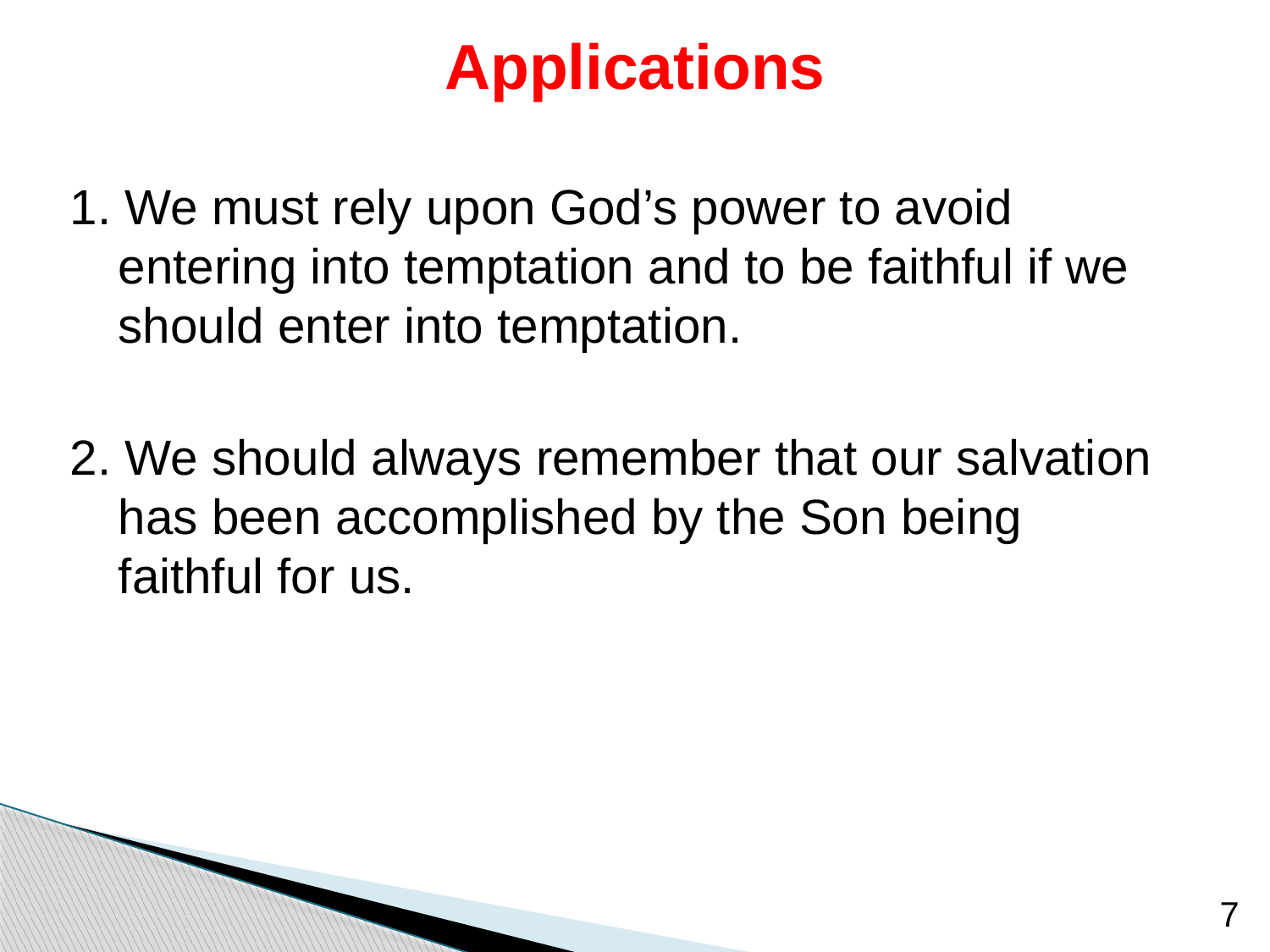

# Applications
1. We must rely upon God’s power to avoid entering into temptation and to be faithful if we should enter into temptation.

2. We should always remember that our salvation has been accomplished by the Son being faithful for us.
7